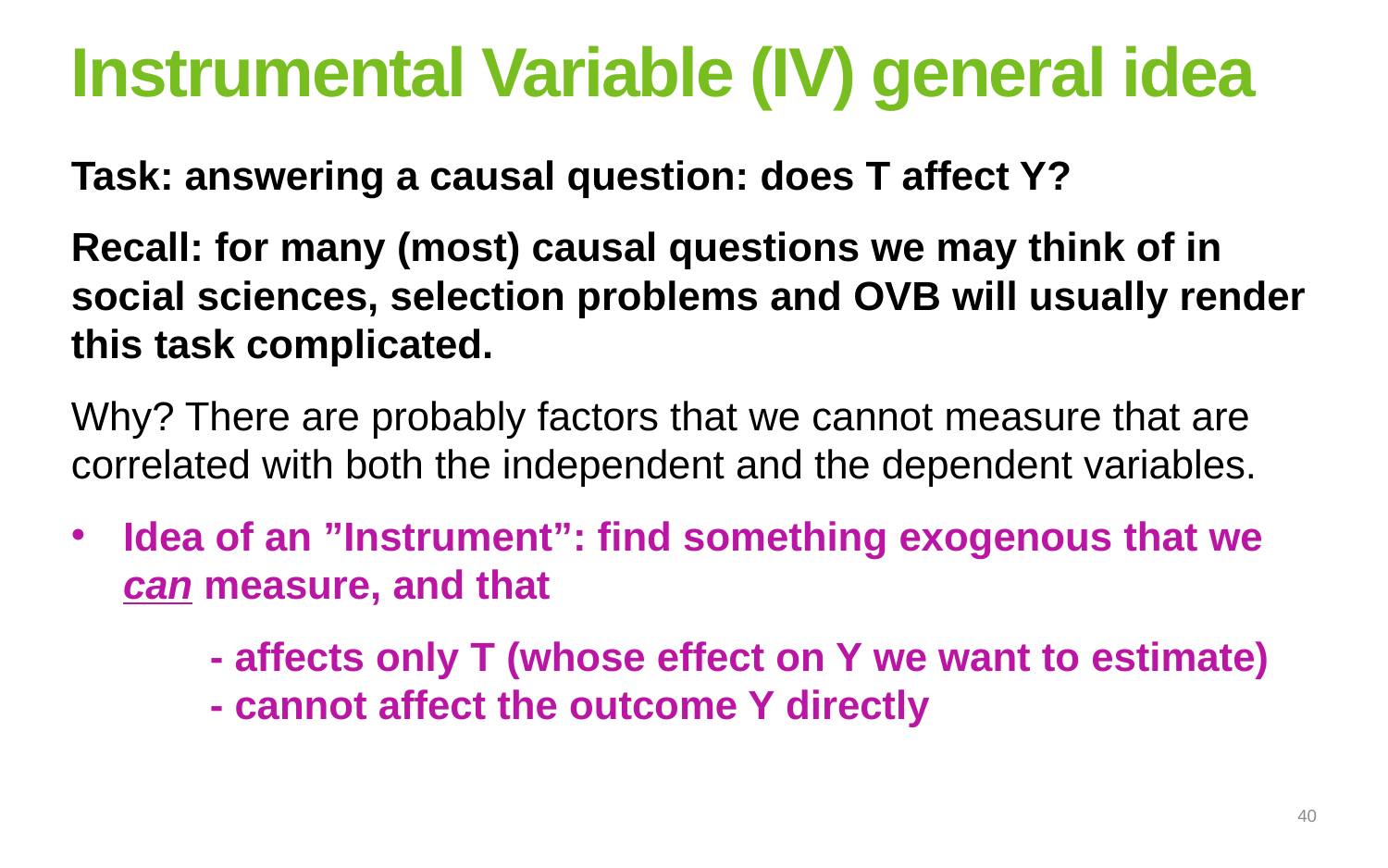

# Instrumental Variable (IV) general idea
Task: answering a causal question: does T affect Y?
Recall: for many (most) causal questions we may think of in social sciences, selection problems and OVB will usually render this task complicated.
Why? There are probably factors that we cannot measure that are correlated with both the independent and the dependent variables.
Idea of an ”Instrument”: find something exogenous that we can measure, and that
	- affects only T (whose effect on Y we want to estimate)
	- cannot affect the outcome Y directly
40